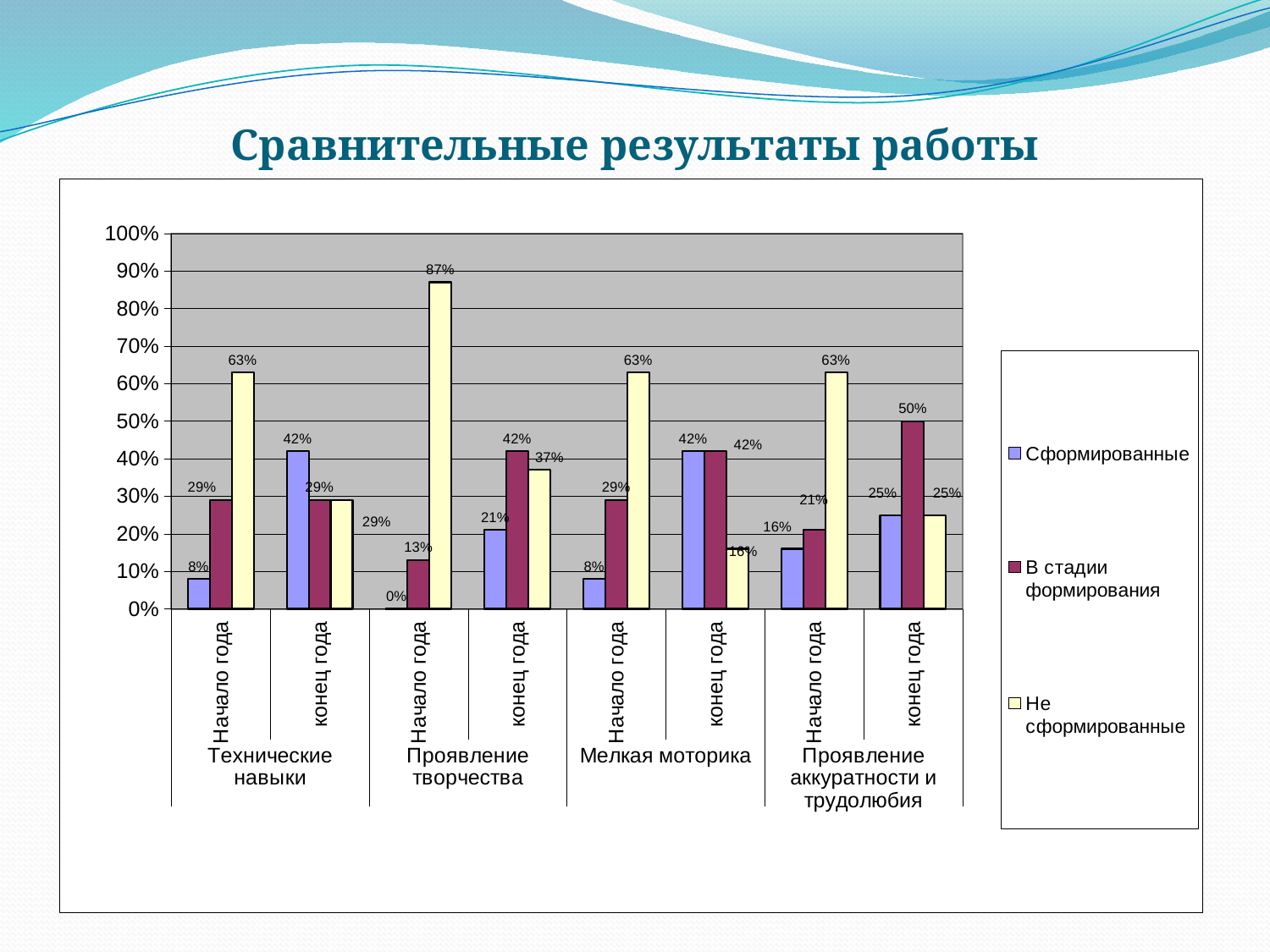

# Сравнительные результаты работы

### Chart

| Category | Сформированные | В стадии формирования | Не сформированные |
|---|---|---|---|
| Начало года | 0.08000000000000007 | 0.2900000000000002 | 0.6300000000000004 |
| конец года | 0.4200000000000002 | 0.2900000000000002 | 0.2900000000000002 |
| Начало года | 0.0 | 0.13 | 0.8700000000000004 |
| конец года | 0.2100000000000001 | 0.4200000000000002 | 0.3700000000000002 |
| Начало года | 0.08000000000000007 | 0.2900000000000002 | 0.6300000000000004 |
| конец года | 0.4200000000000002 | 0.4200000000000002 | 0.1600000000000001 |
| Начало года | 0.1600000000000001 | 0.2100000000000001 | 0.6300000000000004 |
| конец года | 0.25 | 0.5 | 0.25 |